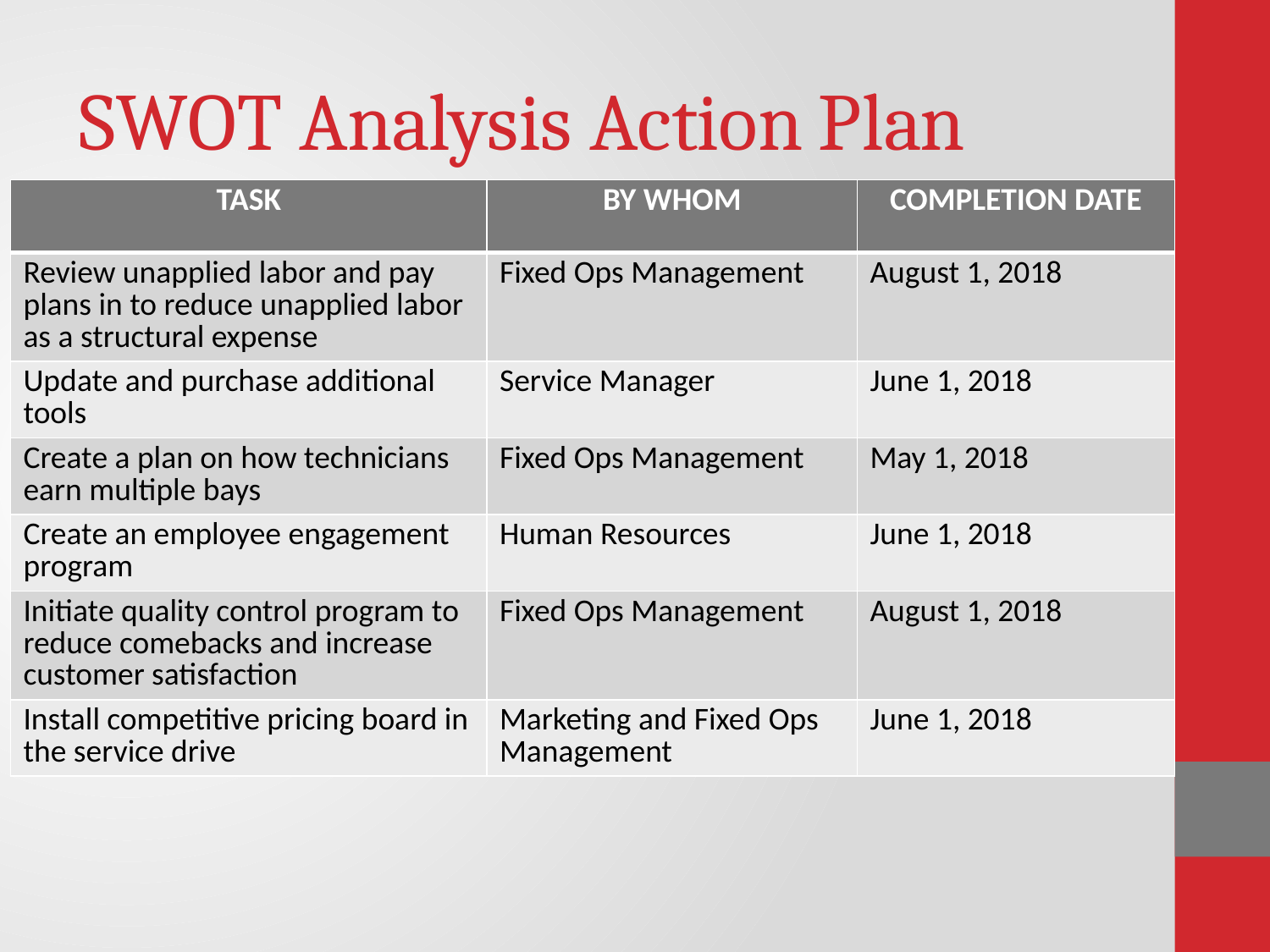

# SWOT Analysis Action Plan
| TASK | BY WHOM | COMPLETION DATE |
| --- | --- | --- |
| Review unapplied labor and pay plans in to reduce unapplied labor as a structural expense | Fixed Ops Management | August 1, 2018 |
| Update and purchase additional tools | Service Manager | June 1, 2018 |
| Create a plan on how technicians earn multiple bays | Fixed Ops Management | May 1, 2018 |
| Create an employee engagement program | Human Resources | June 1, 2018 |
| Initiate quality control program to reduce comebacks and increase customer satisfaction | Fixed Ops Management | August 1, 2018 |
| Install competitive pricing board in the service drive | Marketing and Fixed Ops Management | June 1, 2018 |